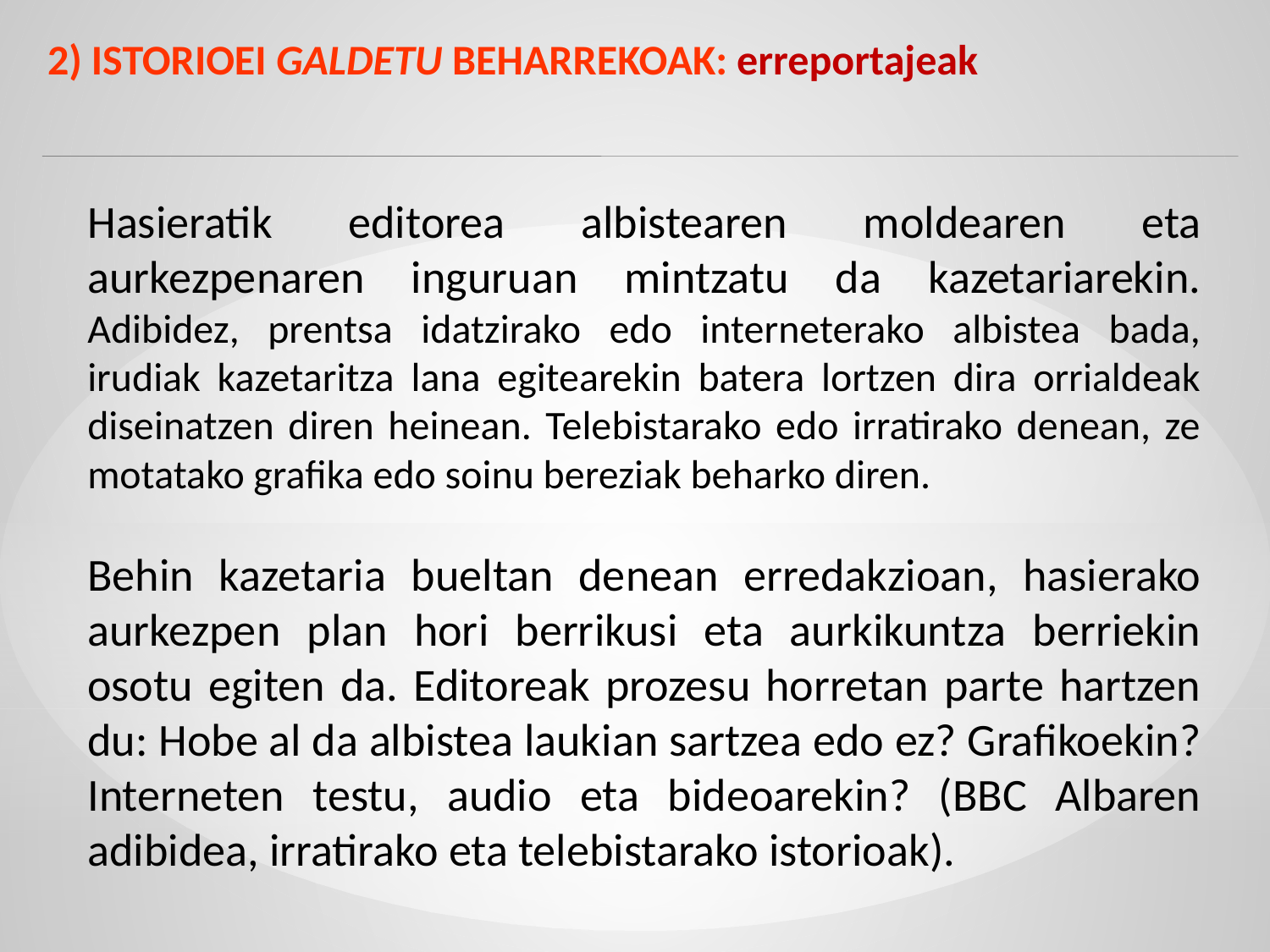

2) ISTORIOEI GALDETU BEHARREKOAK: erreportajeak
Hasieratik editorea albistearen moldearen eta aurkezpenaren inguruan mintzatu da kazetariarekin. Adibidez, prentsa idatzirako edo interneterako albistea bada, irudiak kazetaritza lana egitearekin batera lortzen dira orrialdeak diseinatzen diren heinean. Telebistarako edo irratirako denean, ze motatako grafika edo soinu bereziak beharko diren.

Behin kazetaria bueltan denean erredakzioan, hasierako aurkezpen plan hori berrikusi eta aurkikuntza berriekin osotu egiten da. Editoreak prozesu horretan parte hartzen du: Hobe al da albistea laukian sartzea edo ez? Grafikoekin? Interneten testu, audio eta bideoarekin? (BBC Albaren adibidea, irratirako eta telebistarako istorioak).